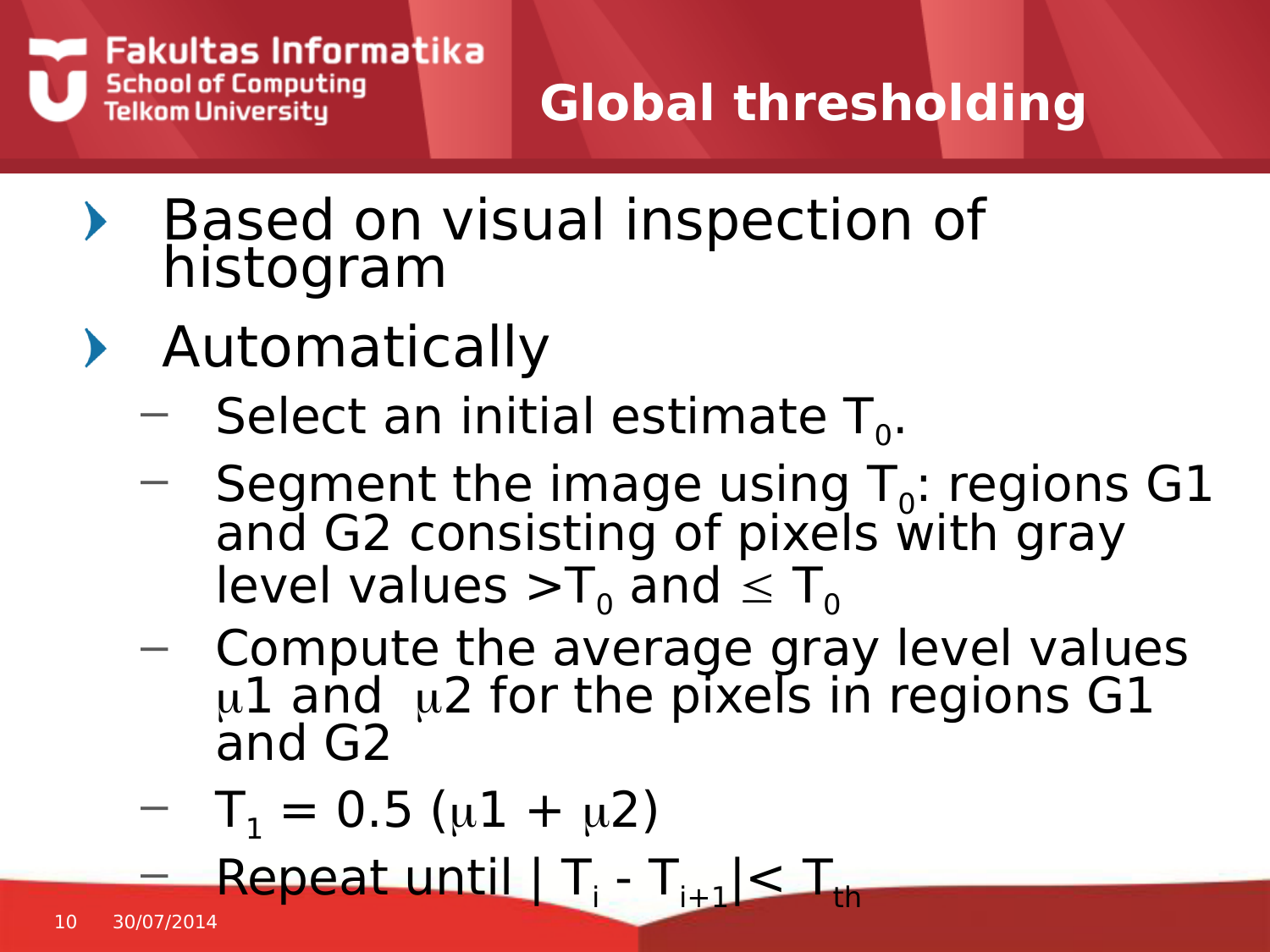

# Global thresholding
Based on visual inspection of histogram
Automatically
Select an initial estimate T0.
Segment the image using T0: regions G1 and G2 consisting of pixels with gray level values >T0 and ≤ T0
Compute the average gray level values μ1 and  μ2 for the pixels in regions G1 and G2
T1 = 0.5 (μ1 + μ2)
Repeat until | Ti - Ti+1|< Tth

10
30/07/2014